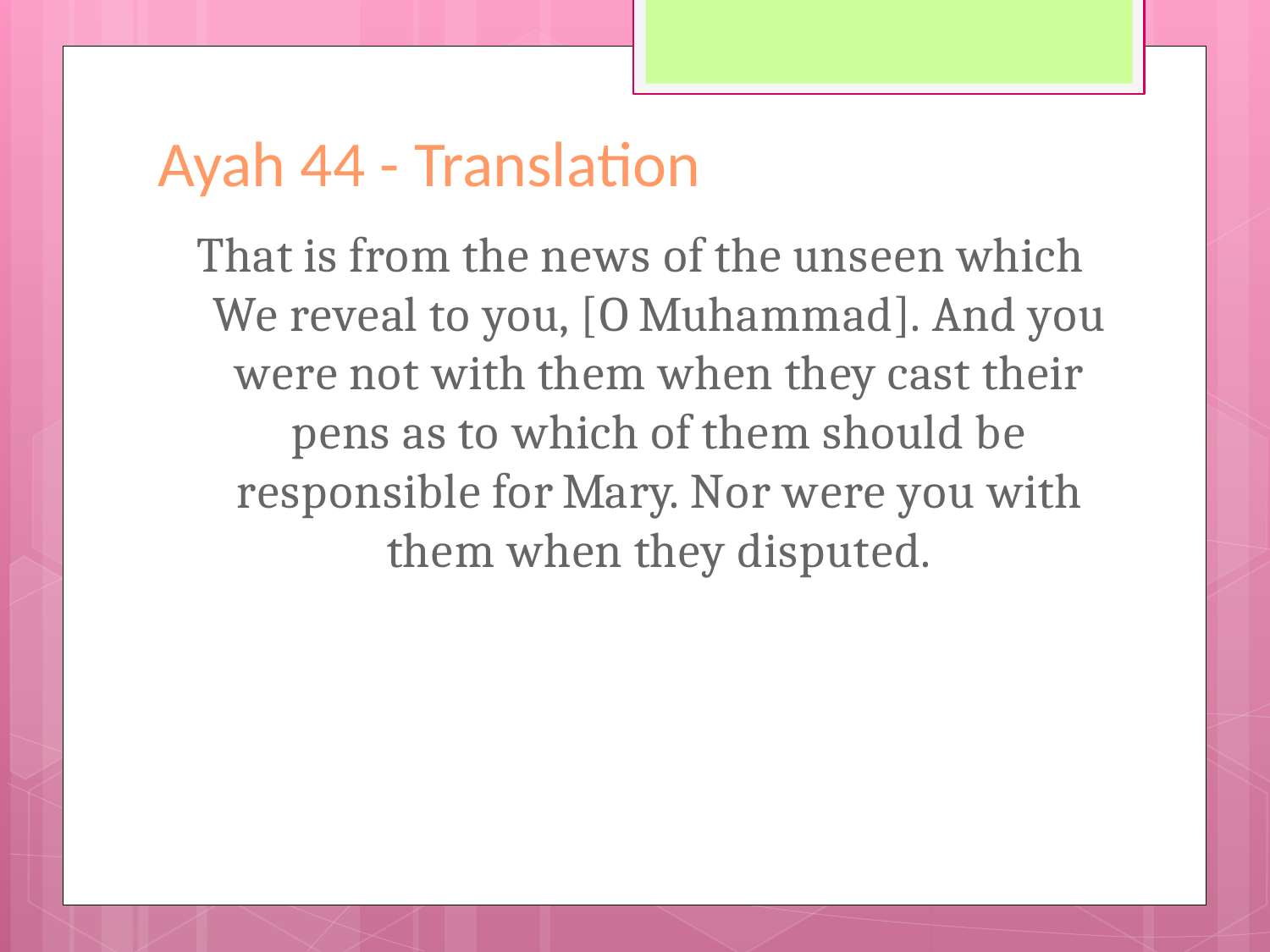

# Ayah 44 - Translation
That is from the news of the unseen which We reveal to you, [O Muhammad]. And you were not with them when they cast their pens as to which of them should be responsible for Mary. Nor were you with them when they disputed.